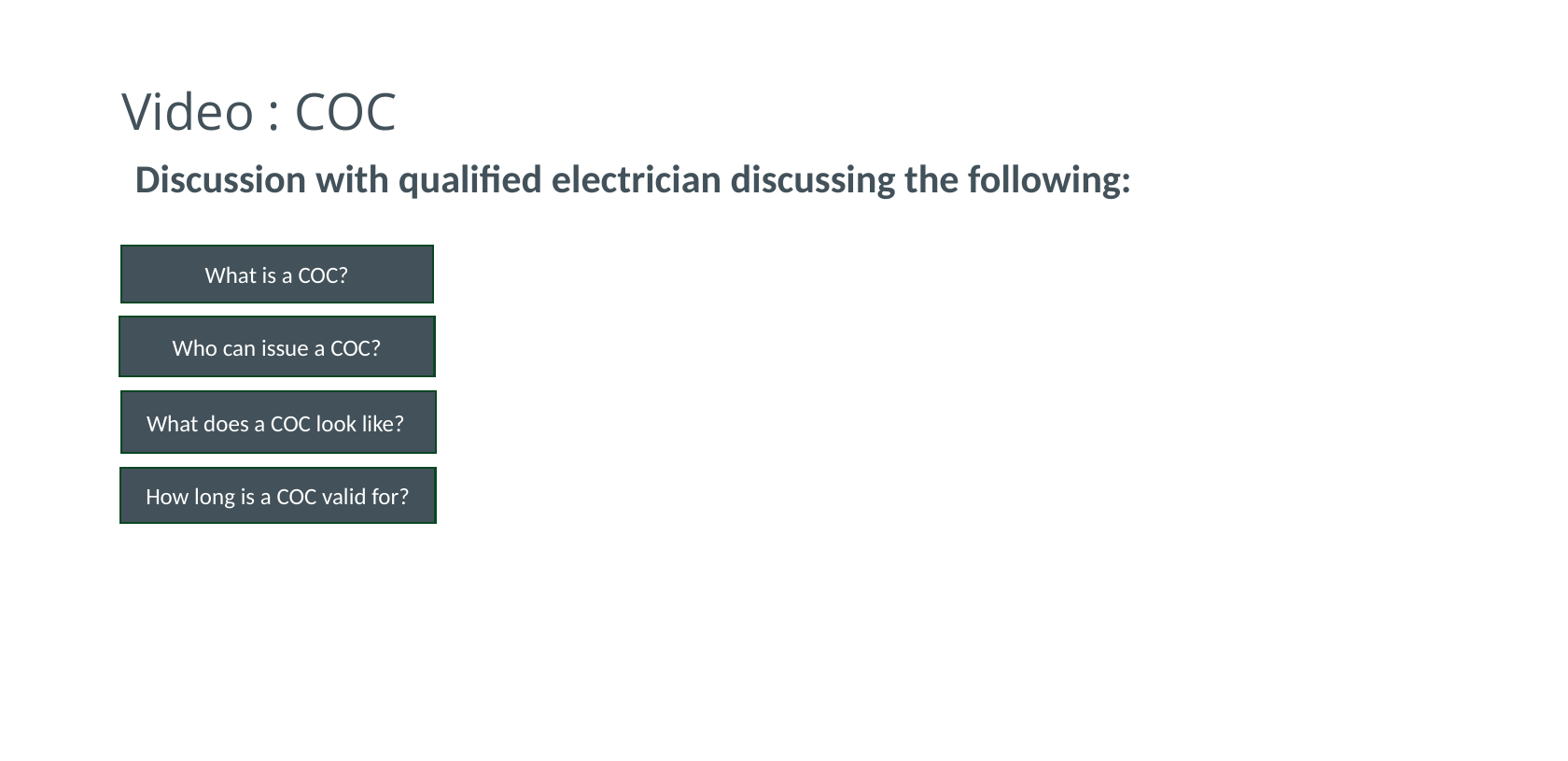

# Video : COC
Discussion with qualified electrician discussing the following:

What is a COC?
Who can issue a COC?
What does a COC look like?
How long is a COC valid for?